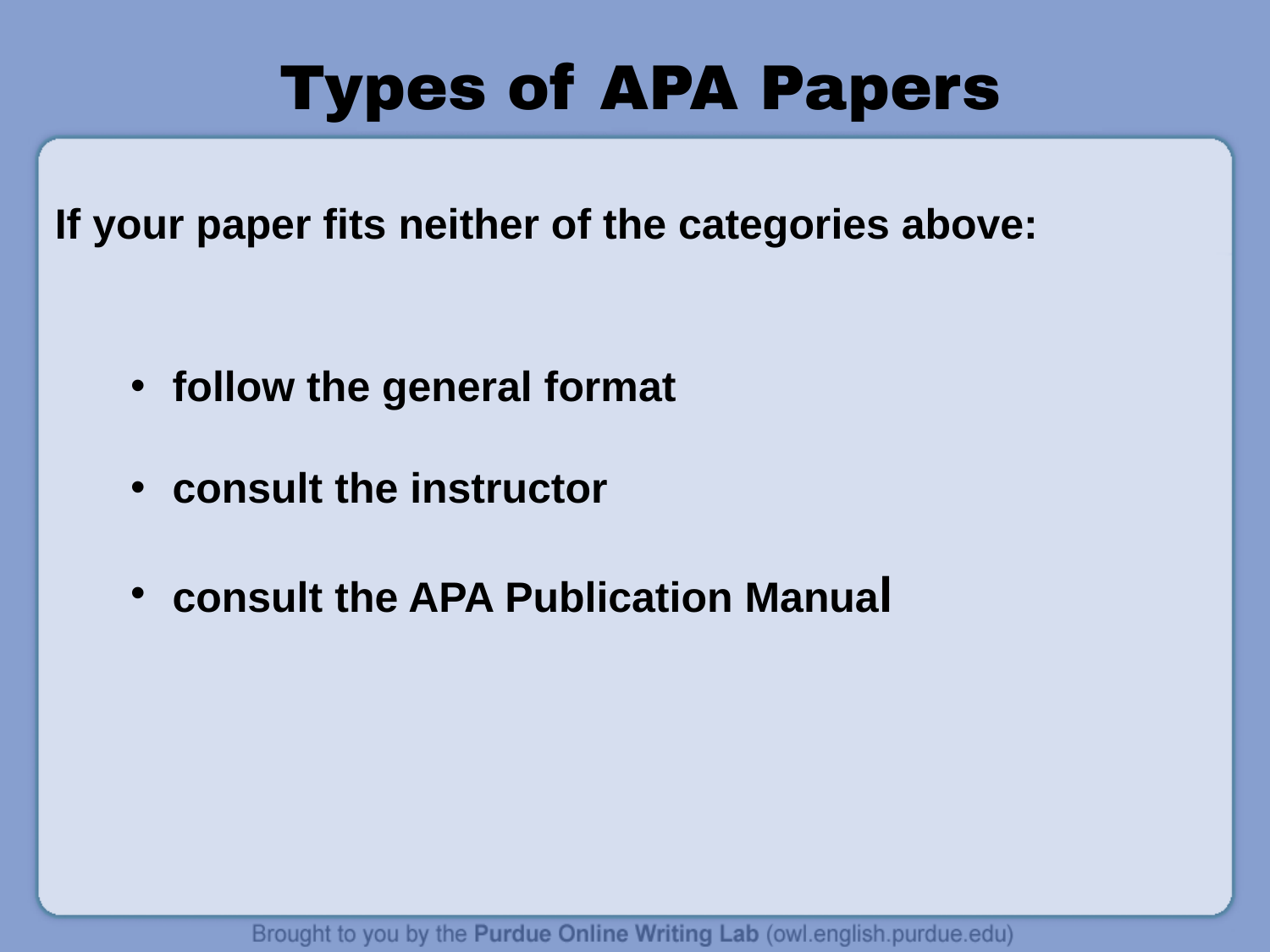

# Types of APA Papers
If your paper fits neither of the categories above:
 follow the general format

 consult the instructor

 consult the APA Publication Manual